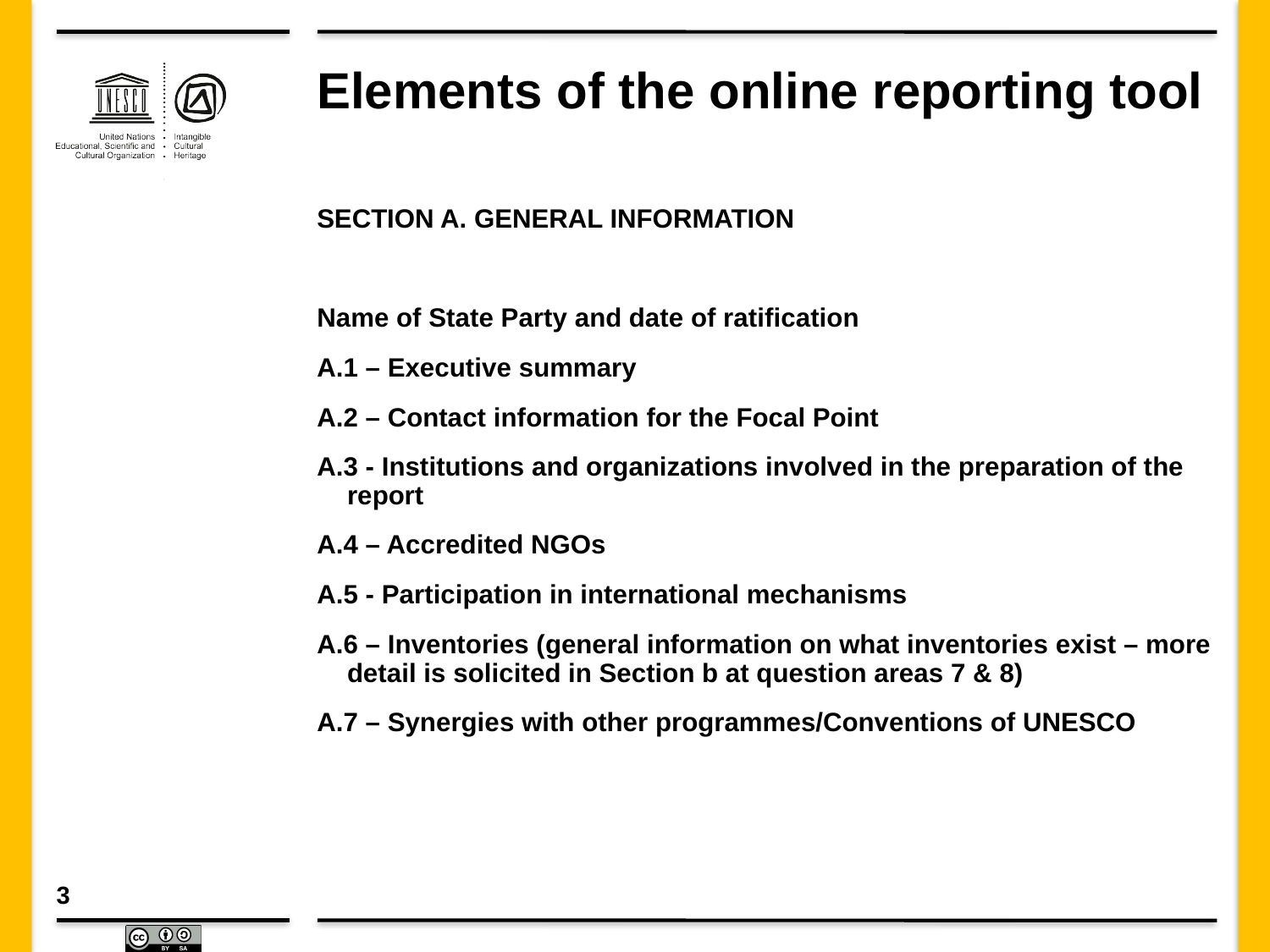

# Elements of the online reporting tool
SECTION A. GENERAL INFORMATION

Name of State Party and date of ratification
A.1 – Executive summary
A.2 – Contact information for the Focal Point
A.3 - Institutions and organizations involved in the preparation of the report
A.4 – Accredited NGOs
A.5 - Participation in international mechanisms
A.6 – Inventories (general information on what inventories exist – more detail is solicited in Section b at question areas 7 & 8)
A.7 – Synergies with other programmes/Conventions of UNESCO